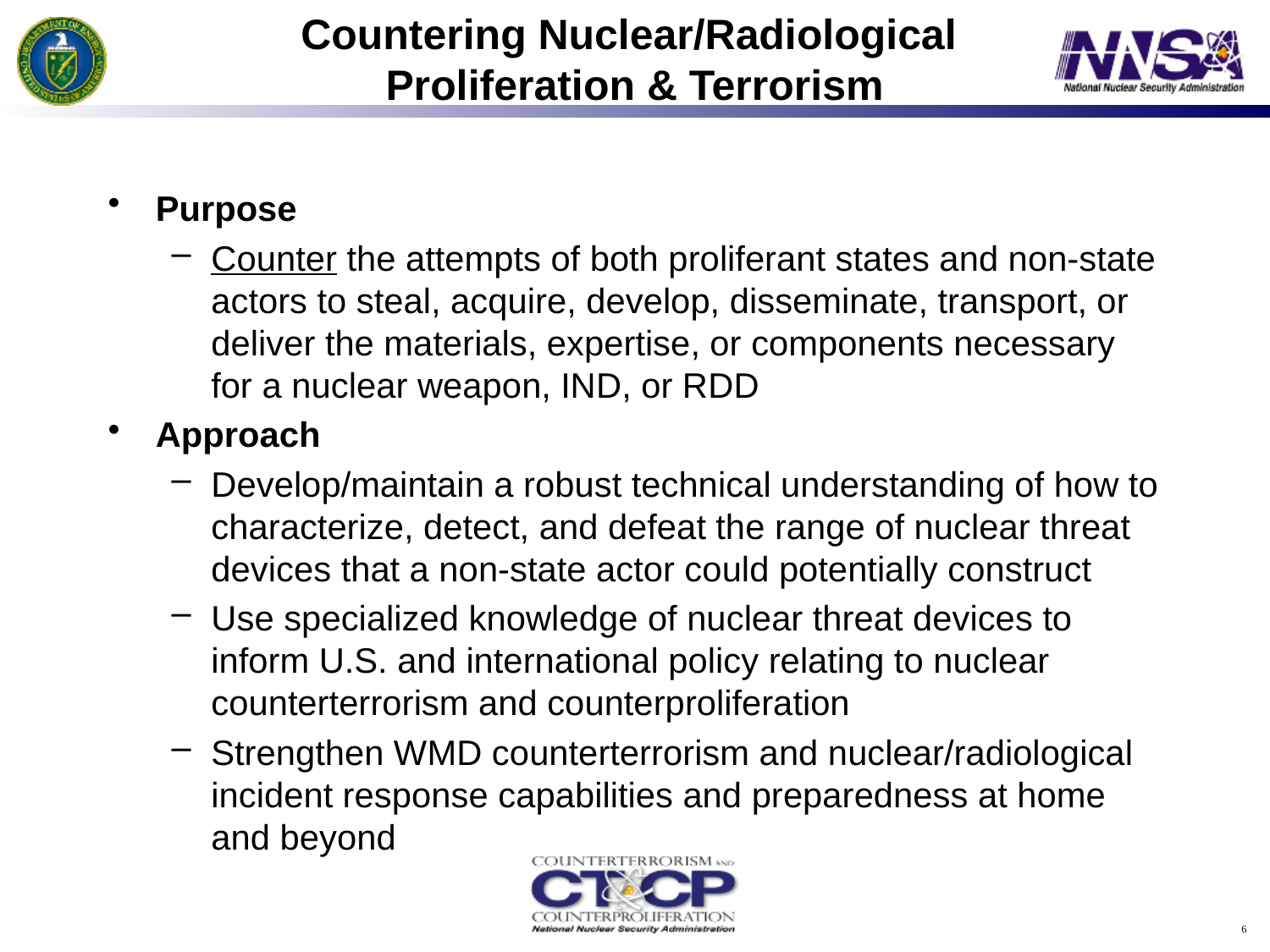

# Countering Nuclear/Radiological Proliferation & Terrorism
Purpose
Counter the attempts of both proliferant states and non-state actors to steal, acquire, develop, disseminate, transport, or deliver the materials, expertise, or components necessary for a nuclear weapon, IND, or RDD
Approach
Develop/maintain a robust technical understanding of how to characterize, detect, and defeat the range of nuclear threat devices that a non-state actor could potentially construct
Use specialized knowledge of nuclear threat devices to inform U.S. and international policy relating to nuclear counterterrorism and counterproliferation
Strengthen WMD counterterrorism and nuclear/radiological incident response capabilities and preparedness at home and beyond